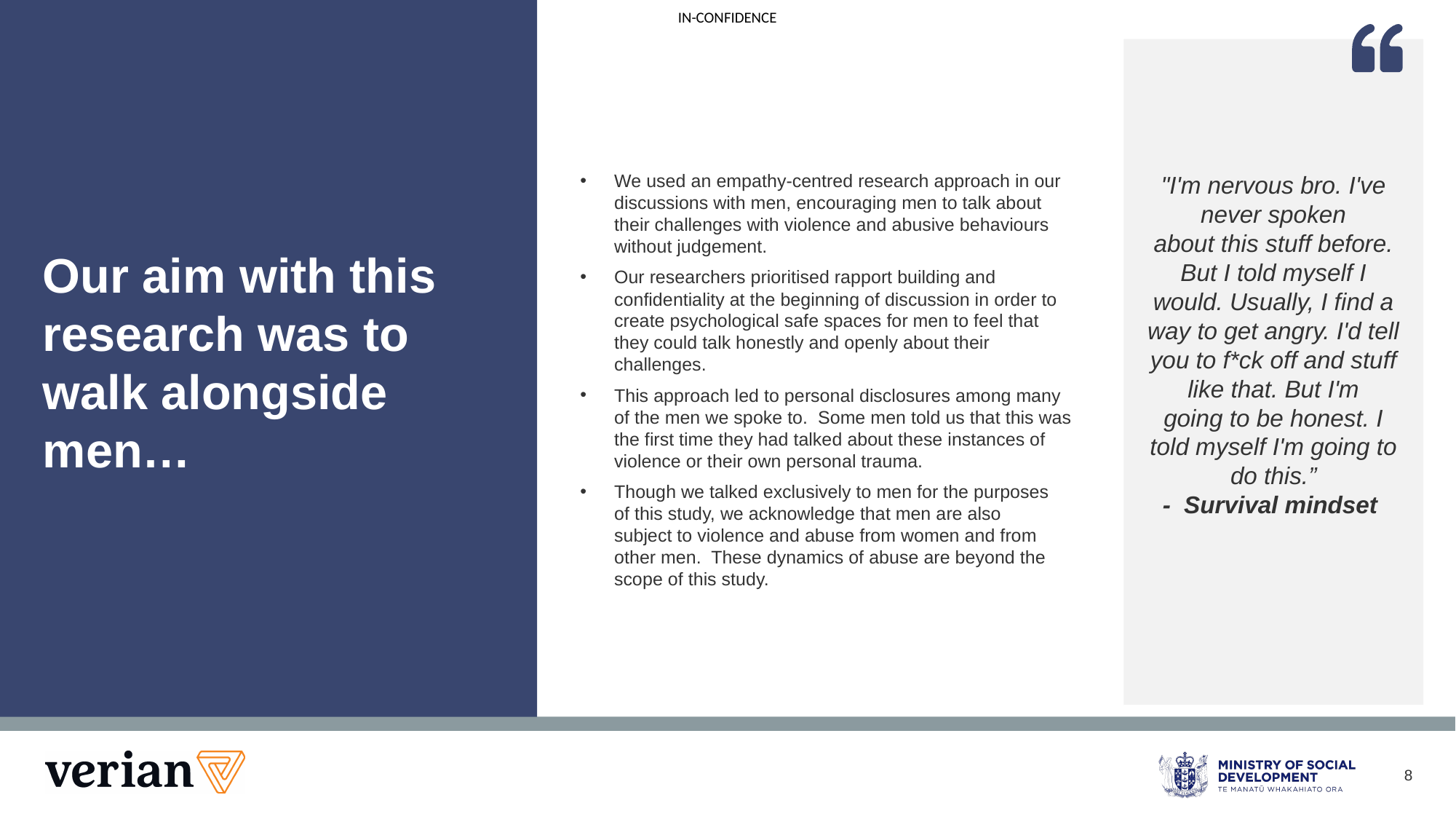

We used an empathy-centred research approach in our discussions with men, encouraging men to talk about their challenges with violence and abusive behaviours without judgement.
Our researchers prioritised rapport building and confidentiality at the beginning of discussion in order to create psychological safe spaces for men to feel that they could talk honestly and openly about their challenges.
This approach led to personal disclosures among many of the men we spoke to.  Some men told us that this was the first time they had talked about these instances of violence or their own personal trauma.
Though we talked exclusively to men for the purposes of this study, we acknowledge that men are also subject to violence and abuse from women and from other men.  These dynamics of abuse are beyond the scope of this study.
"I'm nervous bro. I've never spoken about this stuff before. But I told myself I would. Usually, I find a way to get angry. I'd tell you to f*ck off and stuff like that. But I'm going to be honest. I told myself I'm going to do this.”
-  Survival mindset
# Our aim with this research was to walk alongside men…